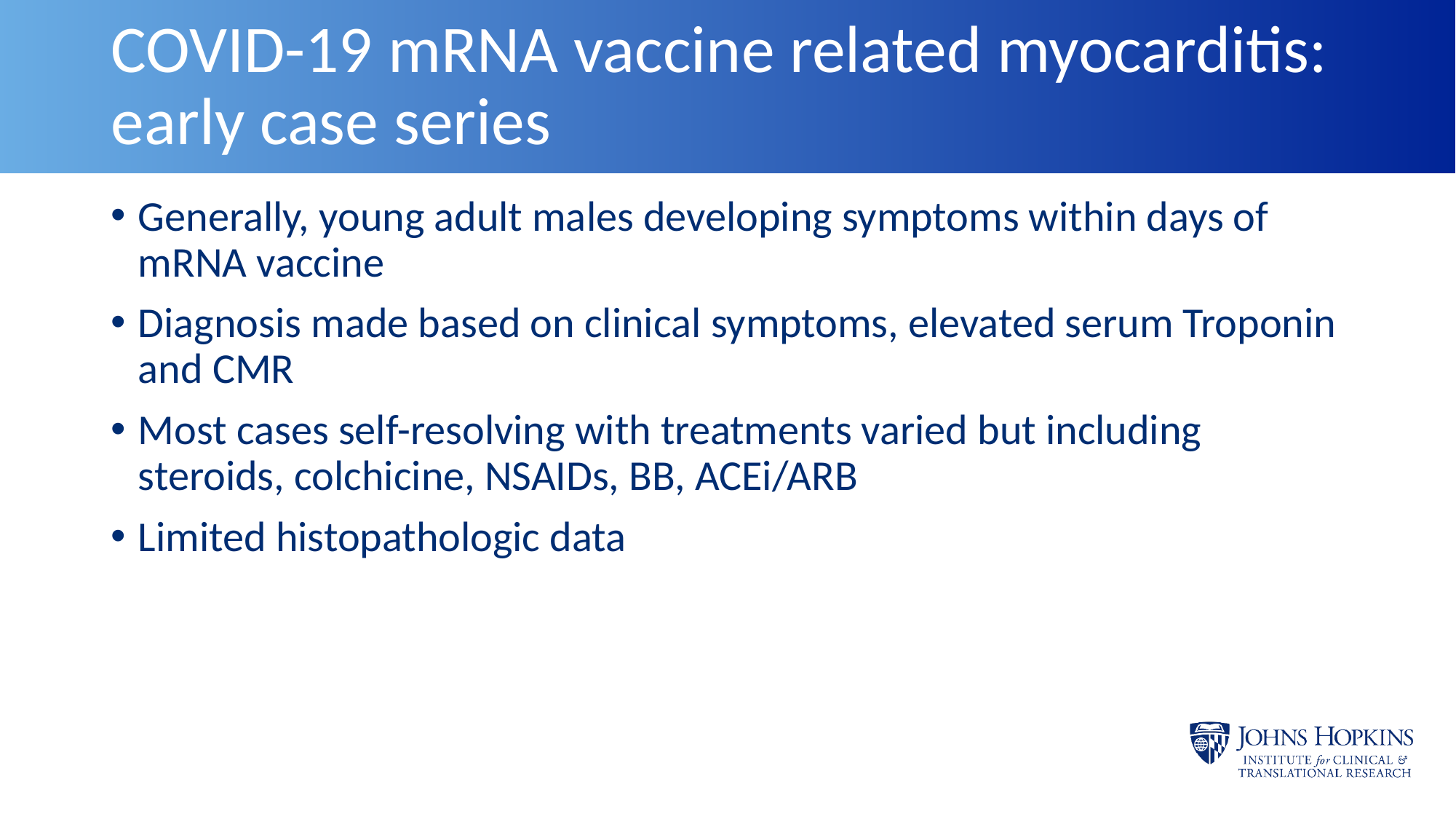

# COVID-19 mRNA vaccine related myocarditis: early case series

Generally, young adult males developing symptoms within days of mRNA vaccine
Diagnosis made based on clinical symptoms, elevated serum Troponin and CMR
Most cases self-resolving with treatments varied but including steroids, colchicine, NSAIDs, BB, ACEi/ARB
Limited histopathologic data